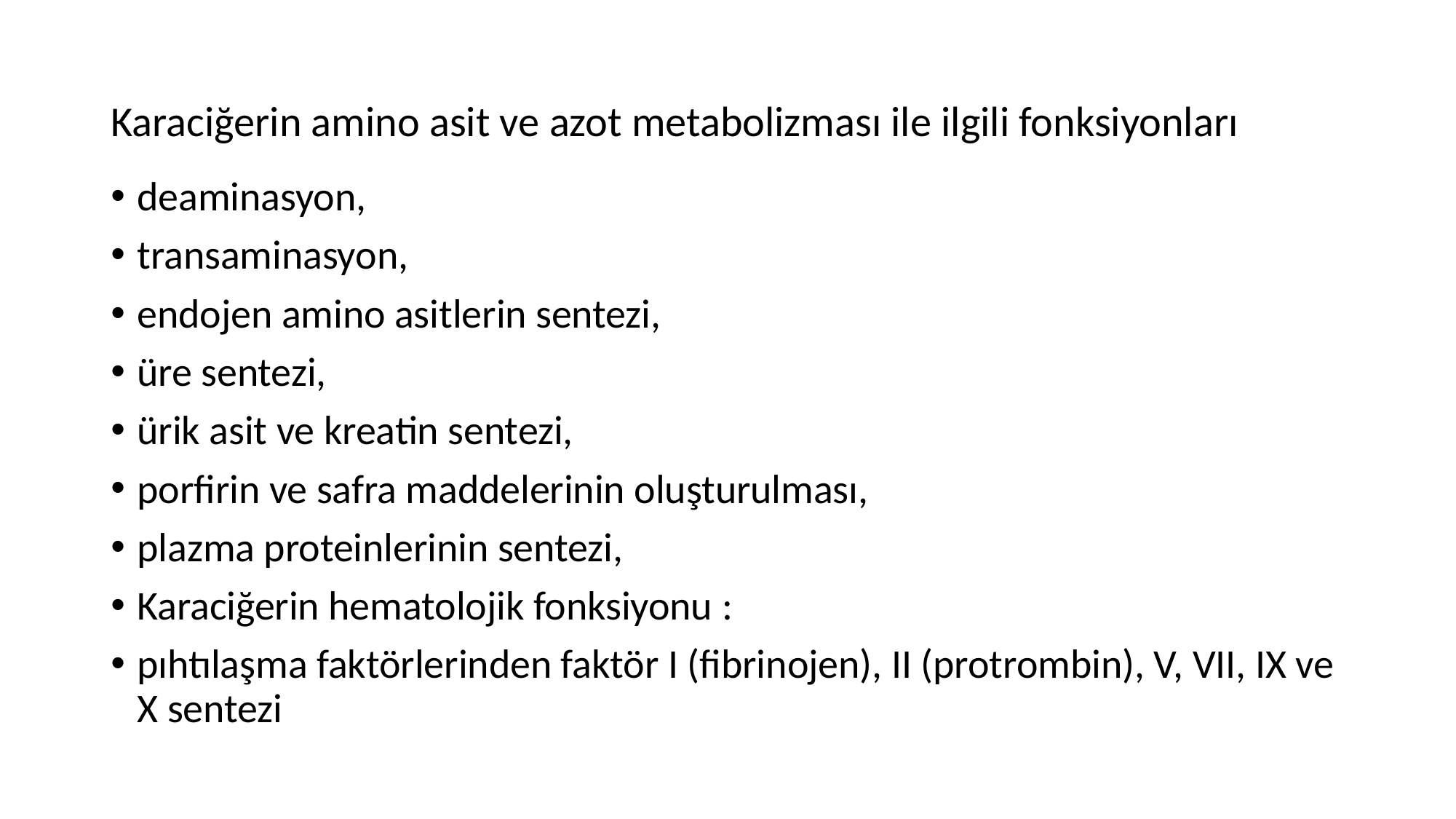

# Karaciğerin amino asit ve azot metabolizması ile ilgili fonksiyonları
deaminasyon,
transaminasyon,
endojen amino asitlerin sentezi,
üre sentezi,
ürik asit ve kreatin sentezi,
porfirin ve safra maddelerinin oluşturulması,
plazma proteinlerinin sentezi,
Karaciğerin hematolojik fonksiyonu :
pıhtılaşma faktörlerinden faktör I (fibrinojen), II (protrombin), V, VII, IX ve X sentezi